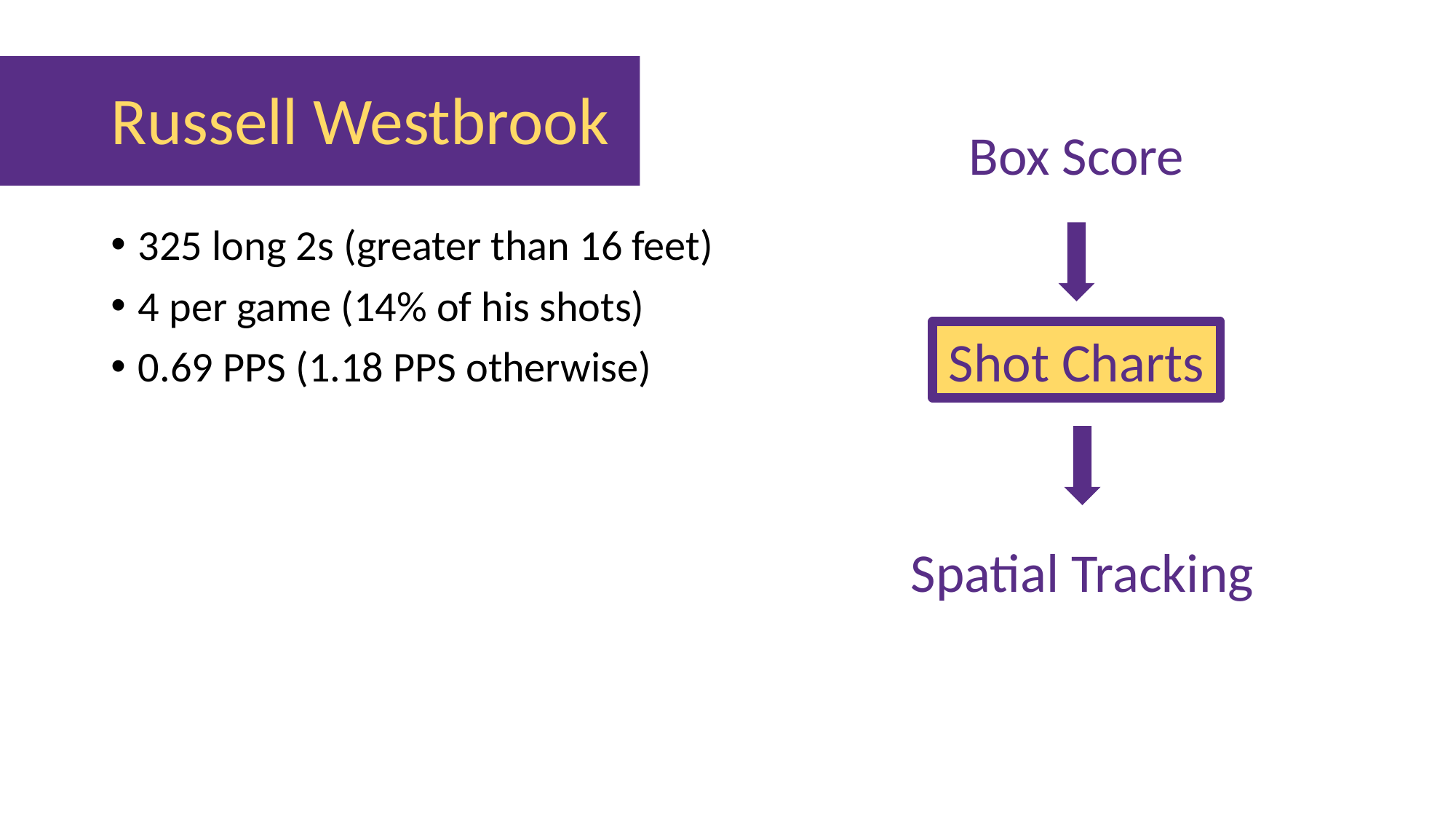

# Russell Westbrook

Box Score
325 long 2s (greater than 16 feet)
4 per game (14% of his shots)
0.69 PPS (1.18 PPS otherwise)

Shot Charts

Spatial Tracking